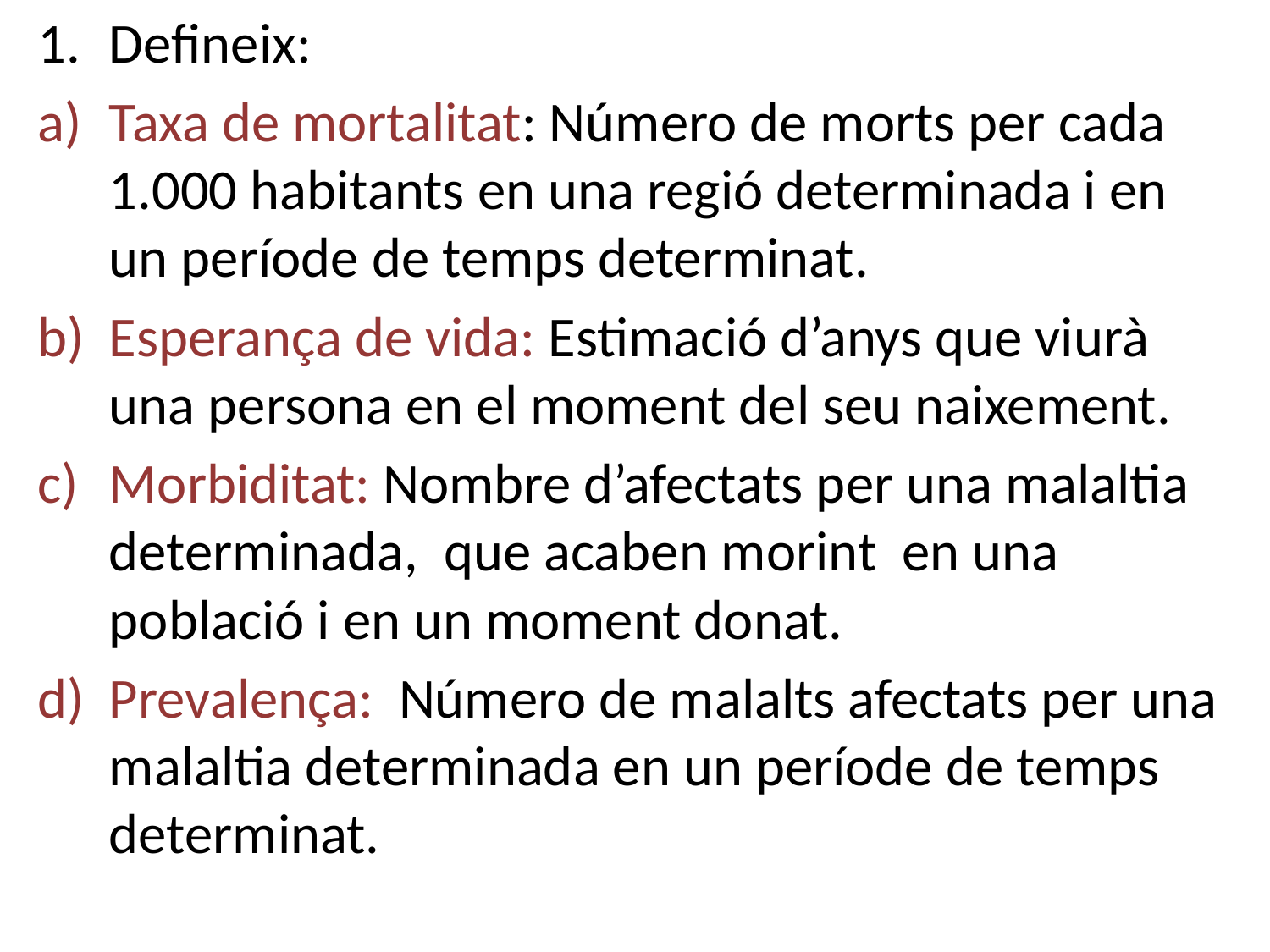

Defineix:
Taxa de mortalitat: Número de morts per cada 1.000 habitants en una regió determinada i en un període de temps determinat.
Esperança de vida: Estimació d’anys que viurà una persona en el moment del seu naixement.
Morbiditat: Nombre d’afectats per una malaltia determinada,  que acaben morint  en una població i en un moment donat.
Prevalença:  Número de malalts afectats per una malaltia determinada en un període de temps determinat.